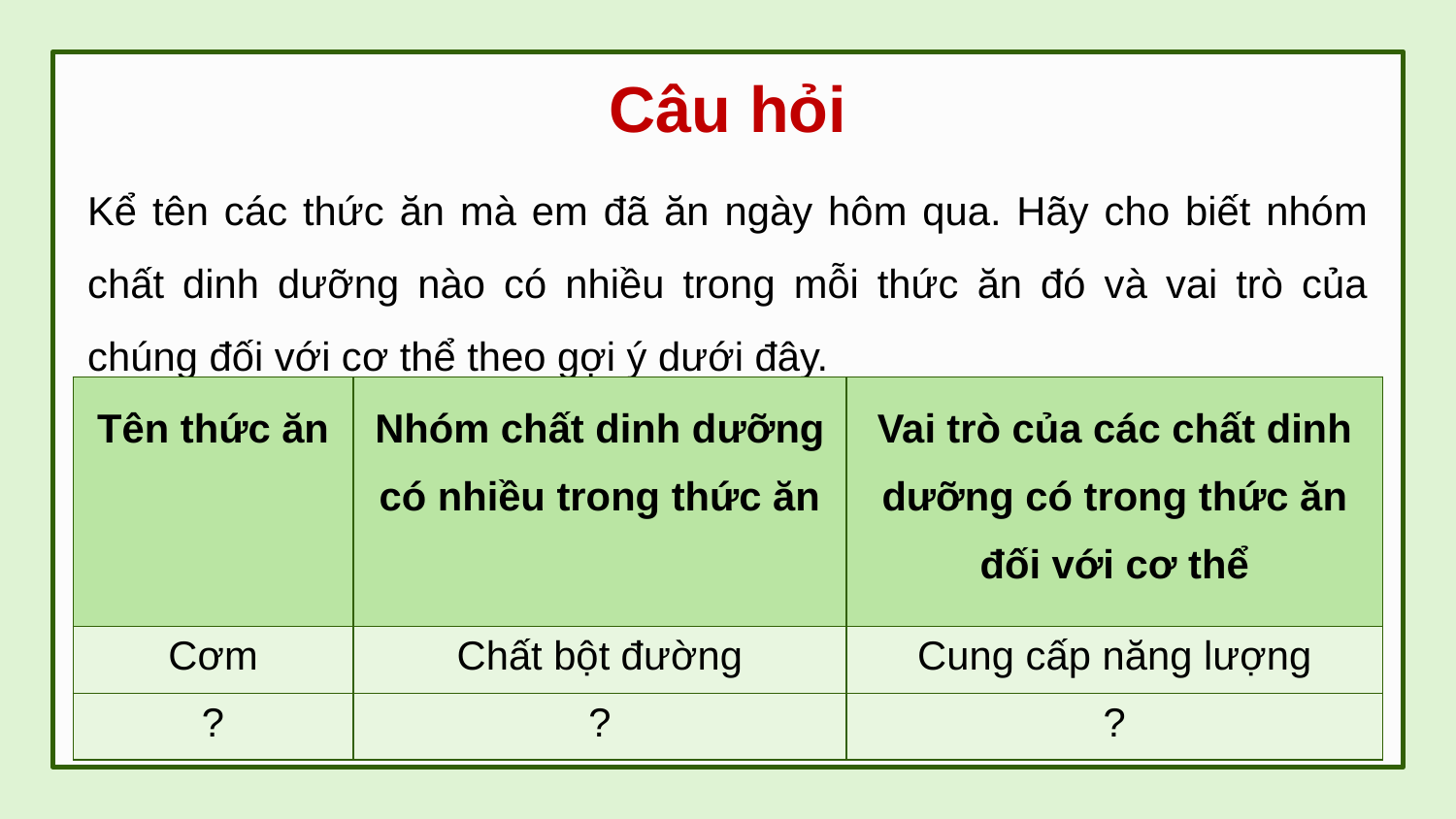

# Câu hỏi
Kể tên các thức ăn mà em đã ăn ngày hôm qua. Hãy cho biết nhóm chất dinh dưỡng nào có nhiều trong mỗi thức ăn đó và vai trò của chúng đối với cơ thể theo gợi ý dưới đây.
| Tên thức ăn | Nhóm chất dinh dưỡng có nhiều trong thức ăn | Vai trò của các chất dinh dưỡng có trong thức ăn đối với cơ thể |
| --- | --- | --- |
| Cơm | Chất bột đường | Cung cấp năng lượng |
| ? | ? | ? |